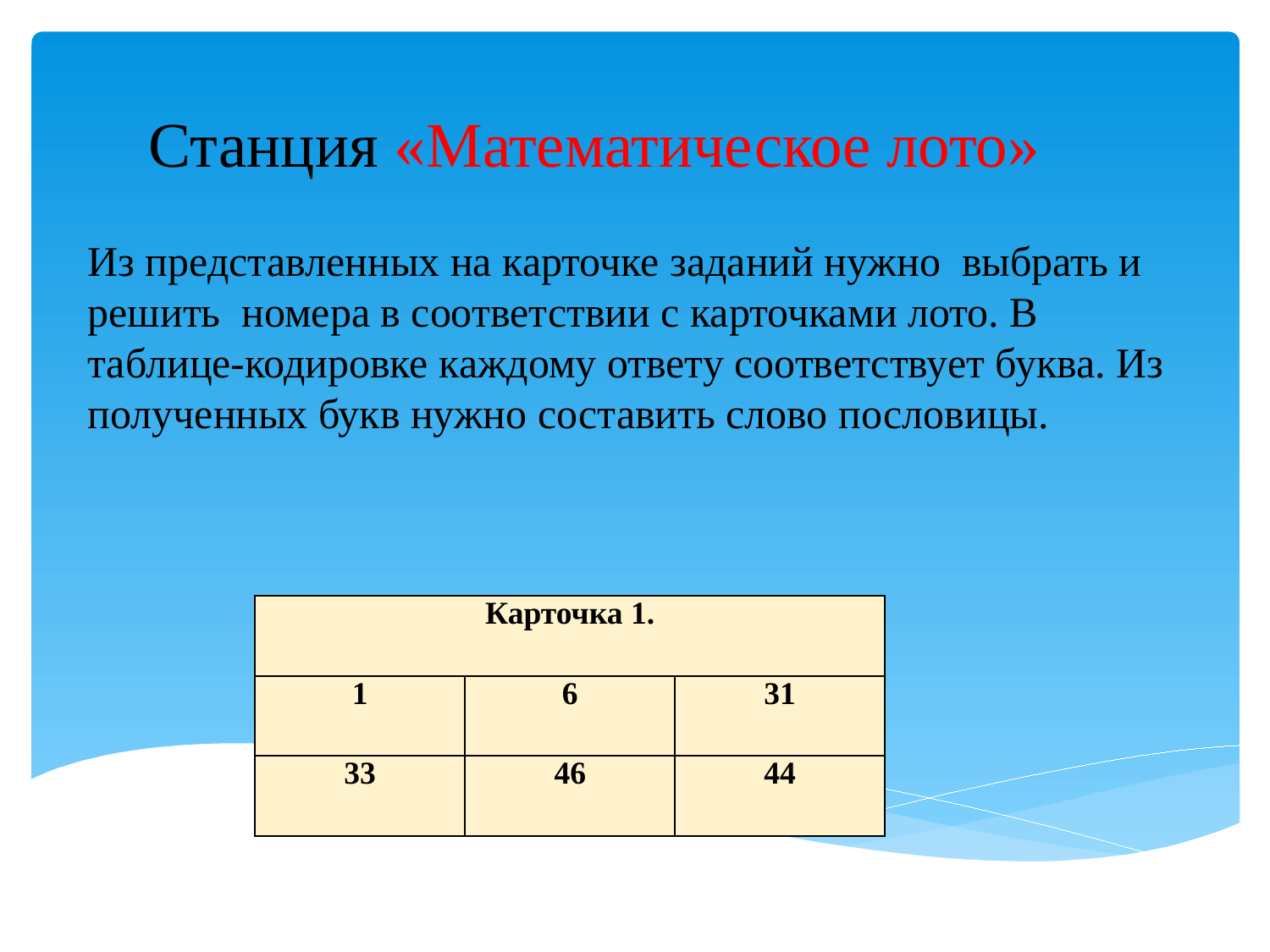

# Станция «Математическое лото»
Из представленных на карточке заданий нужно  выбрать и решить  номера в соответствии с карточками лото. В таблице-кодировке каждому ответу соответствует буква. Из полученных букв нужно составить слово пословицы.

| Карточка 1. |  |  |
| --- | --- | --- |
| 1 | 6 | 31 |
| 33 | 46 | 44 |